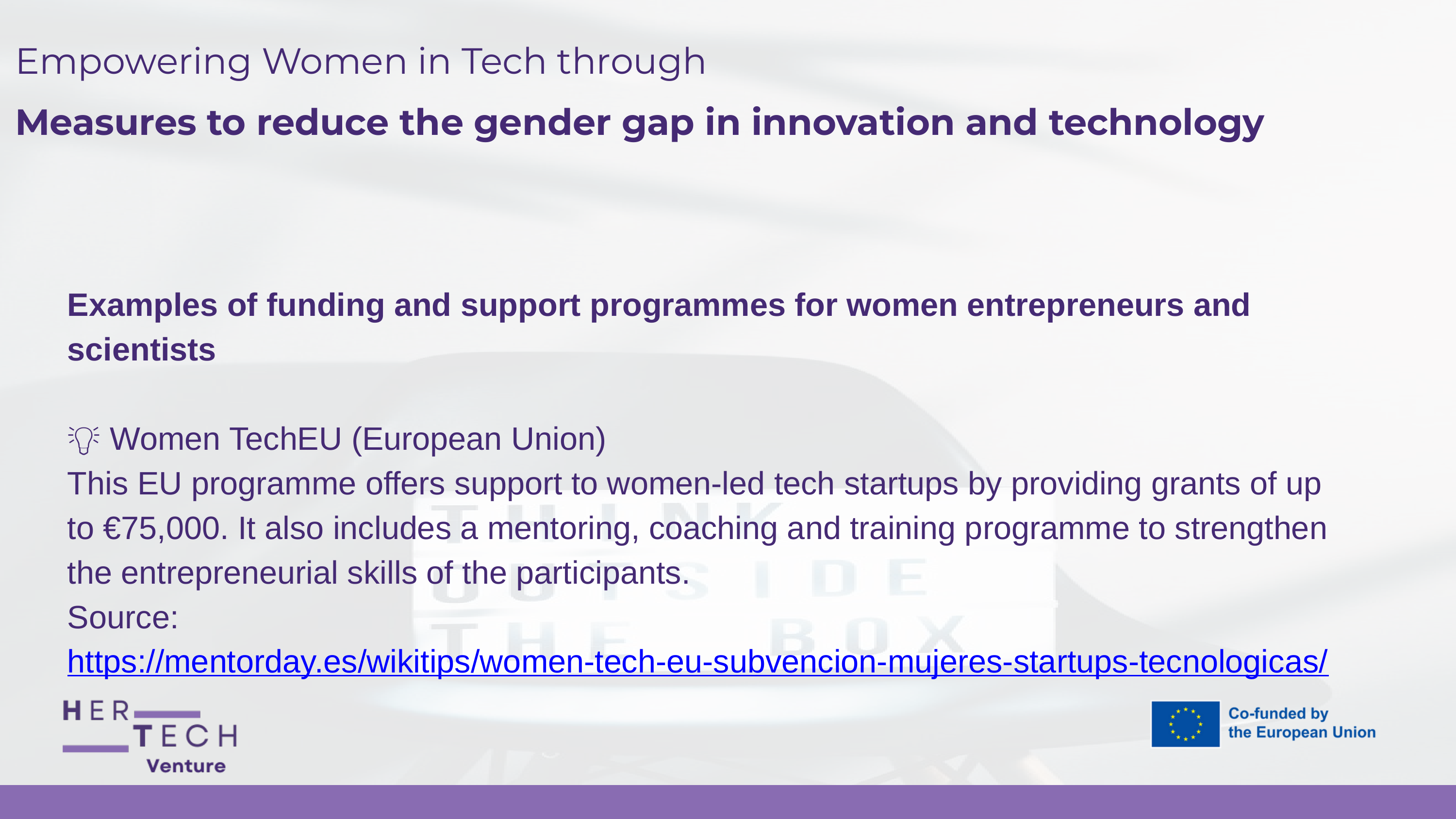

Empowering Women in Tech through
Measures to reduce the gender gap in innovation and technology
Examples of funding and support programmes for women entrepreneurs and scientists

💡 Women TechEU (European Union)
This EU programme offers support to women-led tech startups by providing grants of up to €75,000. It also includes a mentoring, coaching and training programme to strengthen the entrepreneurial skills of the participants.
Source: https://mentorday.es/wikitips/women-tech-eu-subvencion-mujeres-startups-tecnologicas/